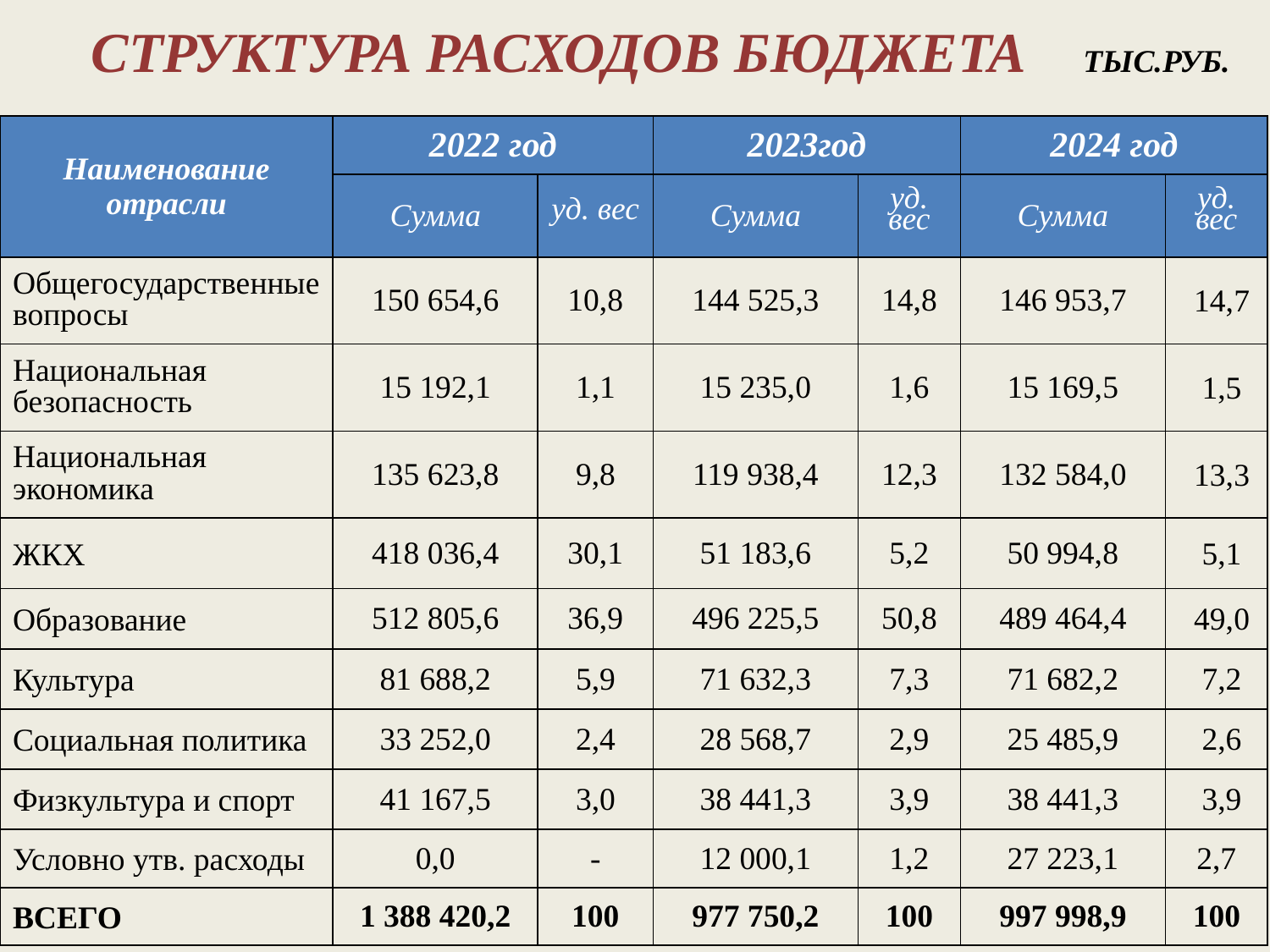

# СТРУКТУРА РАСХОДОВ БЮДЖЕТА    ТЫС.РУБ.
| Наименование отрасли | 2022 год |  | 2023год |  | 2024 год |  |
| --- | --- | --- | --- | --- | --- | --- |
|  | Сумма | уд. вес | Сумма | уд. вес | Сумма | уд. вес |
| Общегосударственные вопросы | 150 654,6 | 10,8 | 144 525,3 | 14,8 | 146 953,7 | 14,7 |
| Национальная безопасность | 15 192,1 | 1,1 | 15 235,0 | 1,6 | 15 169,5 | 1,5 |
| Национальная экономика | 135 623,8 | 9,8 | 119 938,4 | 12,3 | 132 584,0 | 13,3 |
| ЖКХ | 418 036,4 | 30,1 | 51 183,6 | 5,2 | 50 994,8 | 5,1 |
| Образование | 512 805,6 | 36,9 | 496 225,5 | 50,8 | 489 464,4 | 49,0 |
| Культура | 81 688,2 | 5,9 | 71 632,3 | 7,3 | 71 682,2 | 7,2 |
| Социальная политика | 33 252,0 | 2,4 | 28 568,7 | 2,9 | 25 485,9 | 2,6 |
| Физкультура и спорт | 41 167,5 | 3,0 | 38 441,3 | 3,9 | 38 441,3 | 3,9 |
| Условно утв. расходы | 0,0 | - | 12 000,1 | 1,2 | 27 223,1 | 2,7 |
| ВСЕГО | 1 388 420,2 | 100 | 977 750,2 | 100 | 997 998,9 | 100 |